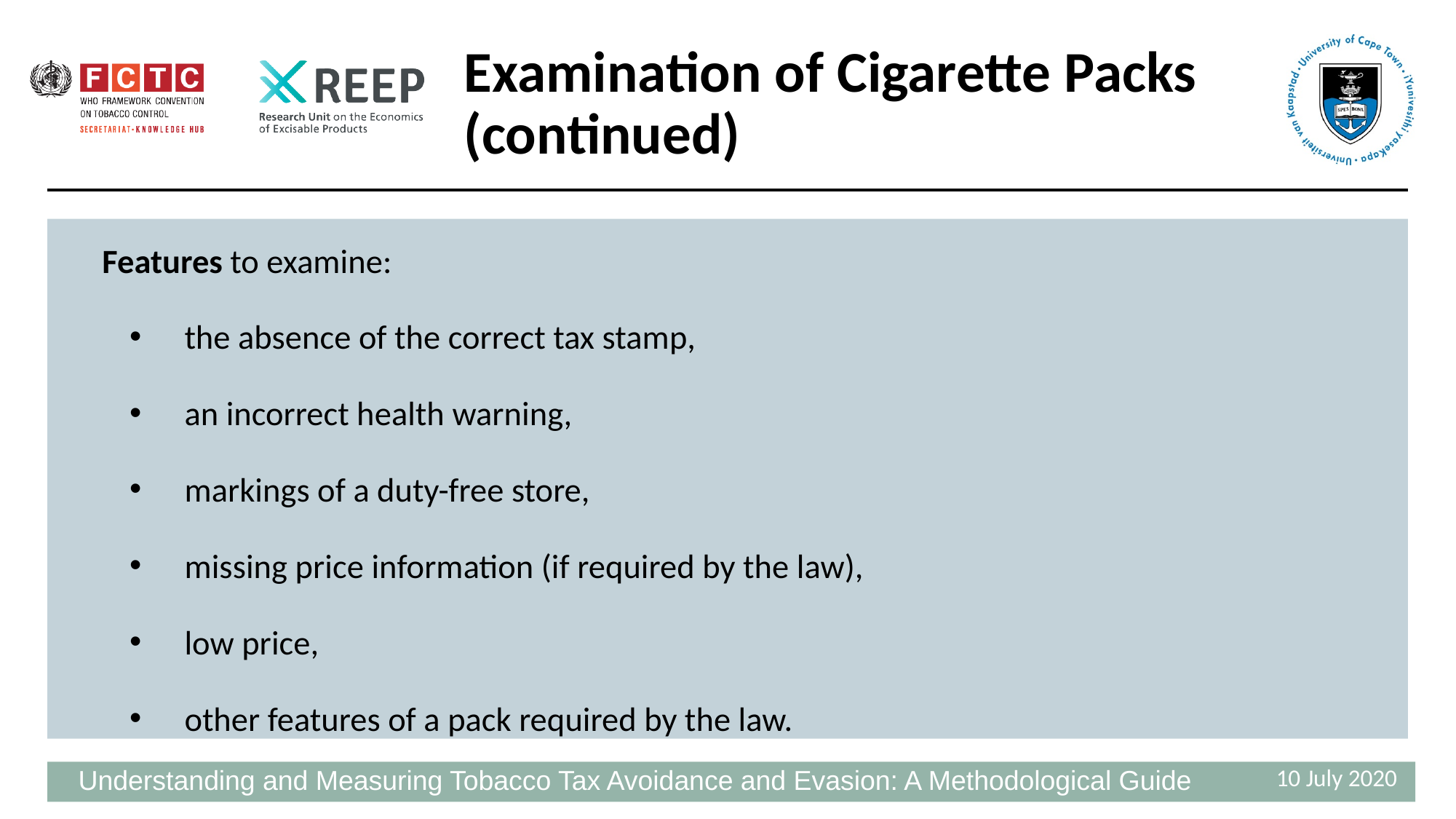

# Examination of Cigarette Packs (continued)
Features to examine:
the absence of the correct tax stamp,
an incorrect health warning,
markings of a duty-free store,
missing price information (if required by the law),
low price,
other features of a pack required by the law.
10 July 2020
 Understanding and Measuring Tobacco Tax Avoidance and Evasion: A Methodological Guide